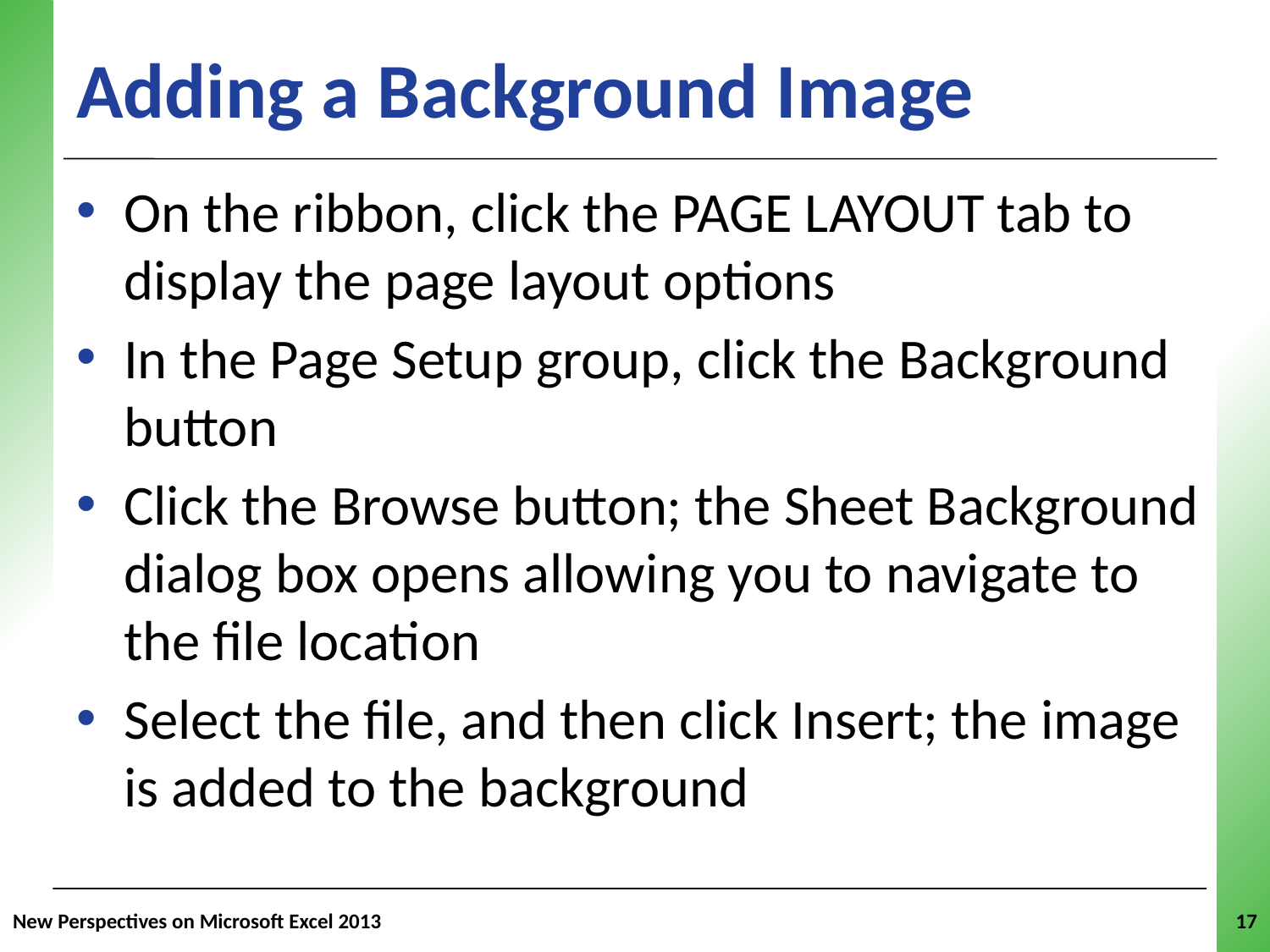

# Adding a Background Image
On the ribbon, click the PAGE LAYOUT tab to display the page layout options
In the Page Setup group, click the Background button
Click the Browse button; the Sheet Background dialog box opens allowing you to navigate to the file location
Select the file, and then click Insert; the image is added to the background
New Perspectives on Microsoft Excel 2013
17